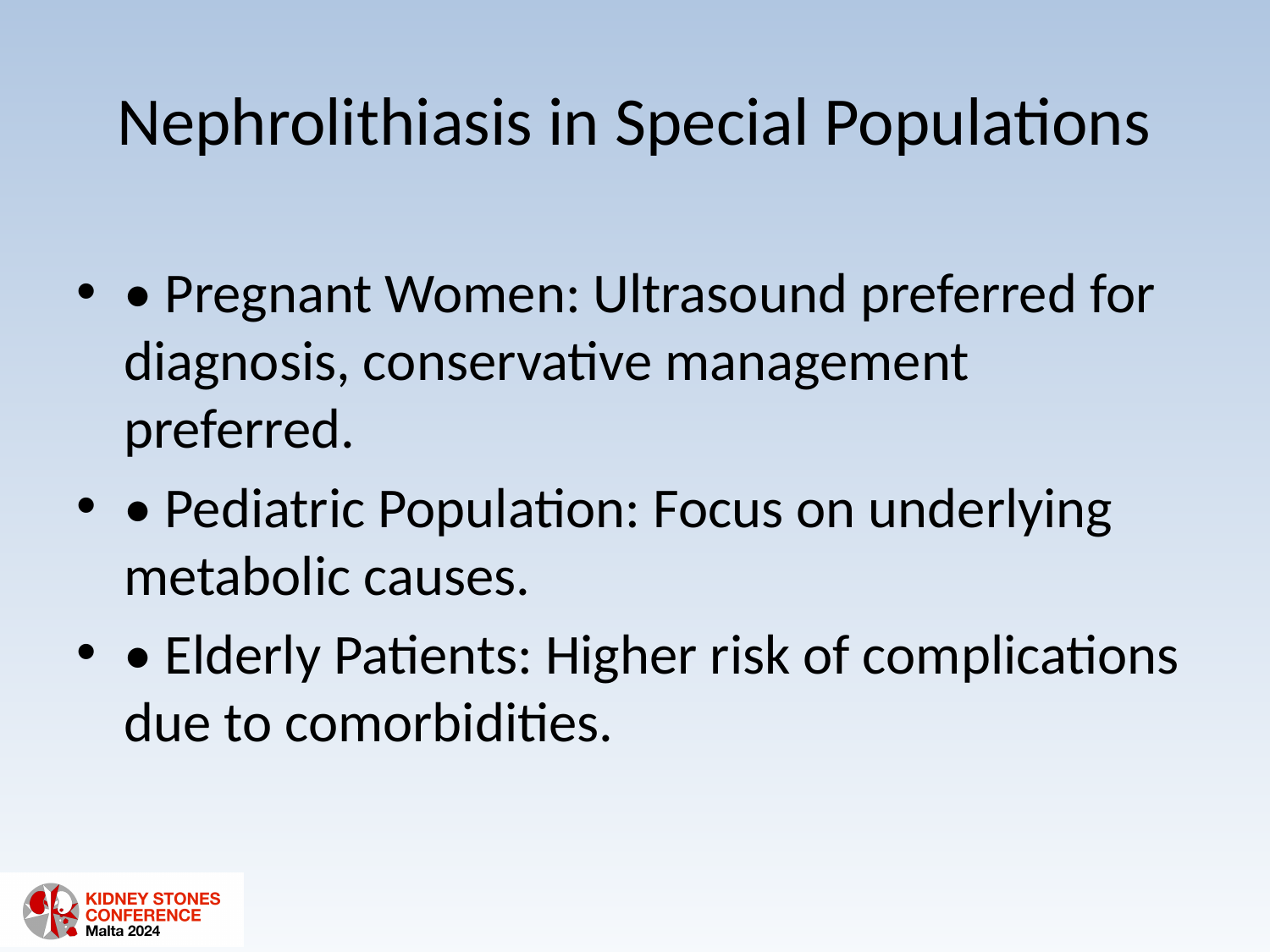

# Nephrolithiasis in Special Populations
• Pregnant Women: Ultrasound preferred for diagnosis, conservative management preferred.
• Pediatric Population: Focus on underlying metabolic causes.
• Elderly Patients: Higher risk of complications due to comorbidities.